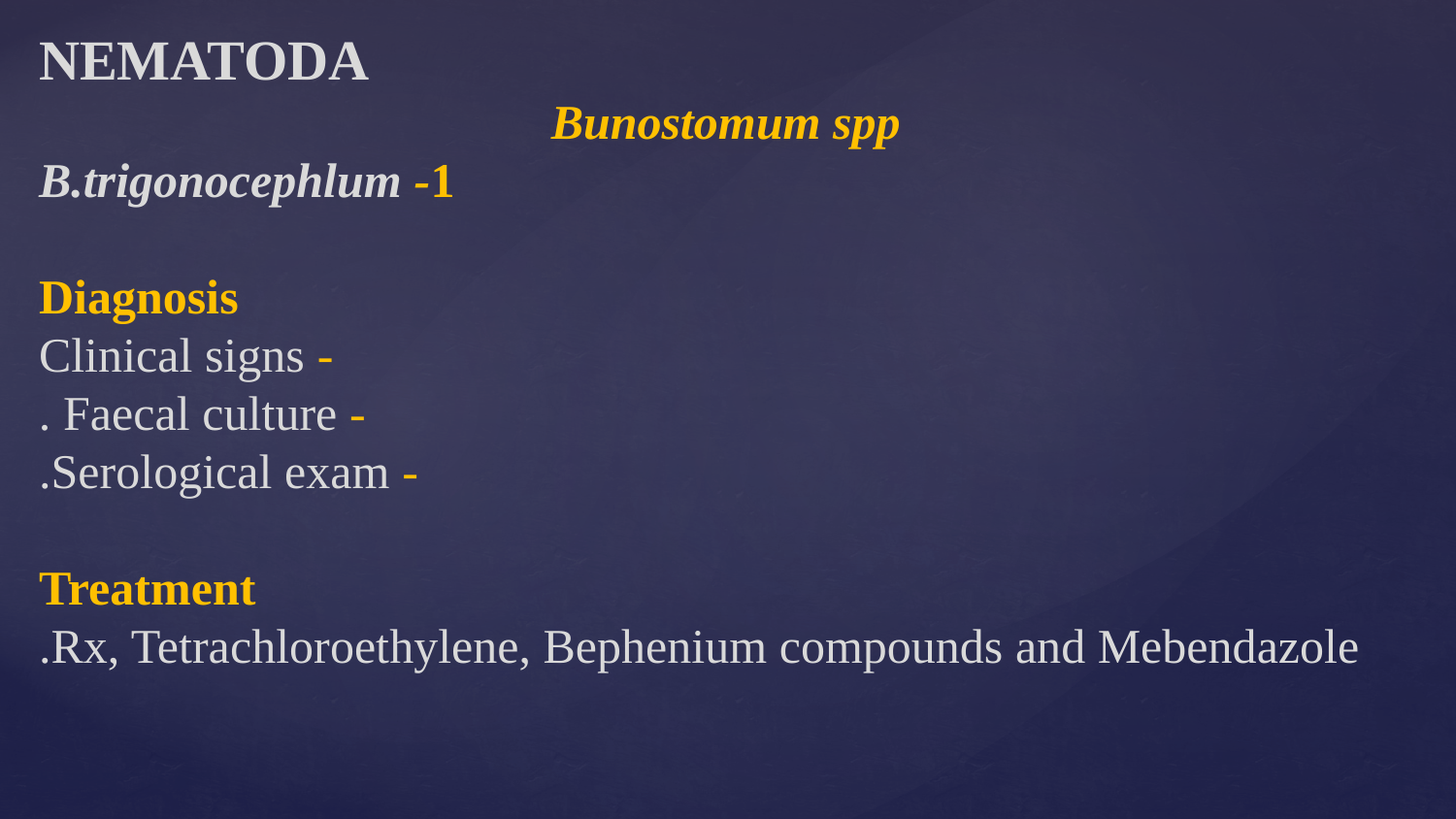

NEMATODA
Bunostomum spp
1- B.trigonocephlum

 Diagnosis
- Clinical signs
- Faecal culture .
- Serological exam.

Treatment
Rx, Tetrachloroethylene, Bephenium compounds and Mebendazole.